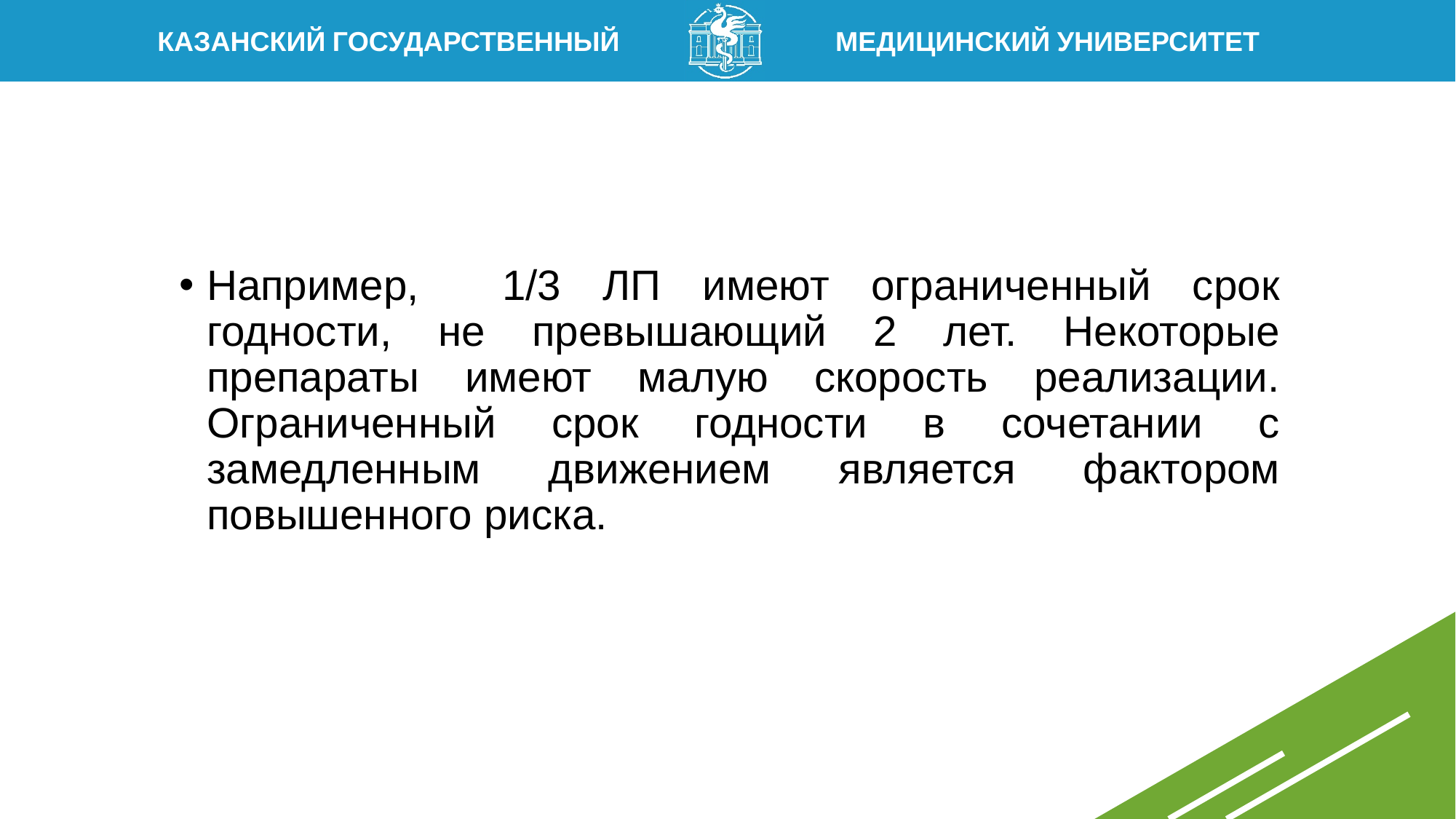

Например,  1/3 ЛП имеют ограниченный срок годности, не превышающий 2 лет. Некоторые препараты имеют малую скорость реализации. Ограниченный срок годности в сочетании с замедленным движением является фактором повышенного риска.